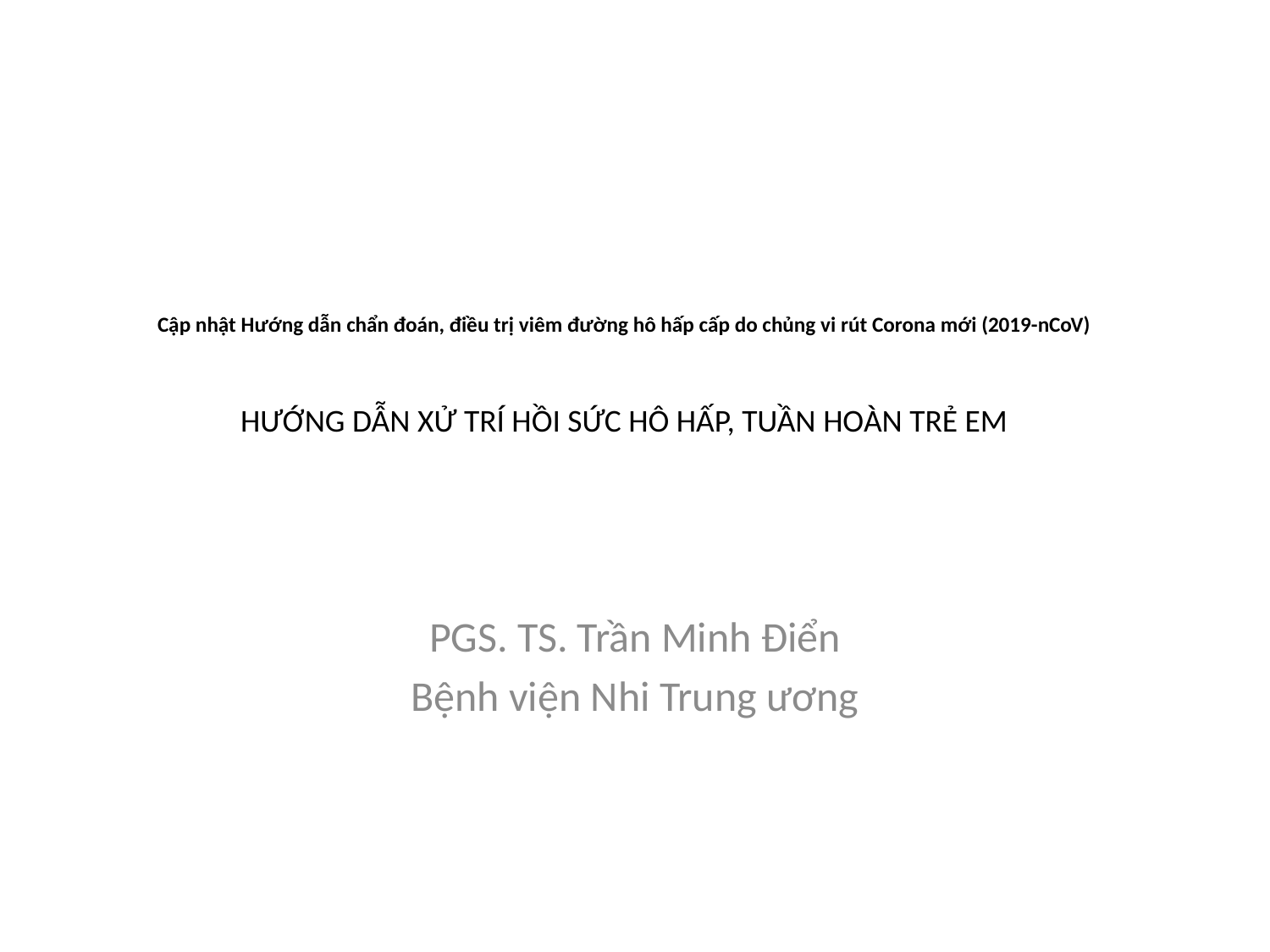

# Cập nhật Hướng dẫn chẩn đoán, điều trị viêm đường hô hấp cấp do chủng vi rút Corona mới (2019-nCoV) HƯỚNG DẪN XỬ TRÍ HỒI SỨC HÔ HẤP, TUẦN HOÀN TRẺ EM
PGS. TS. Trần Minh Điển
Bệnh viện Nhi Trung ương